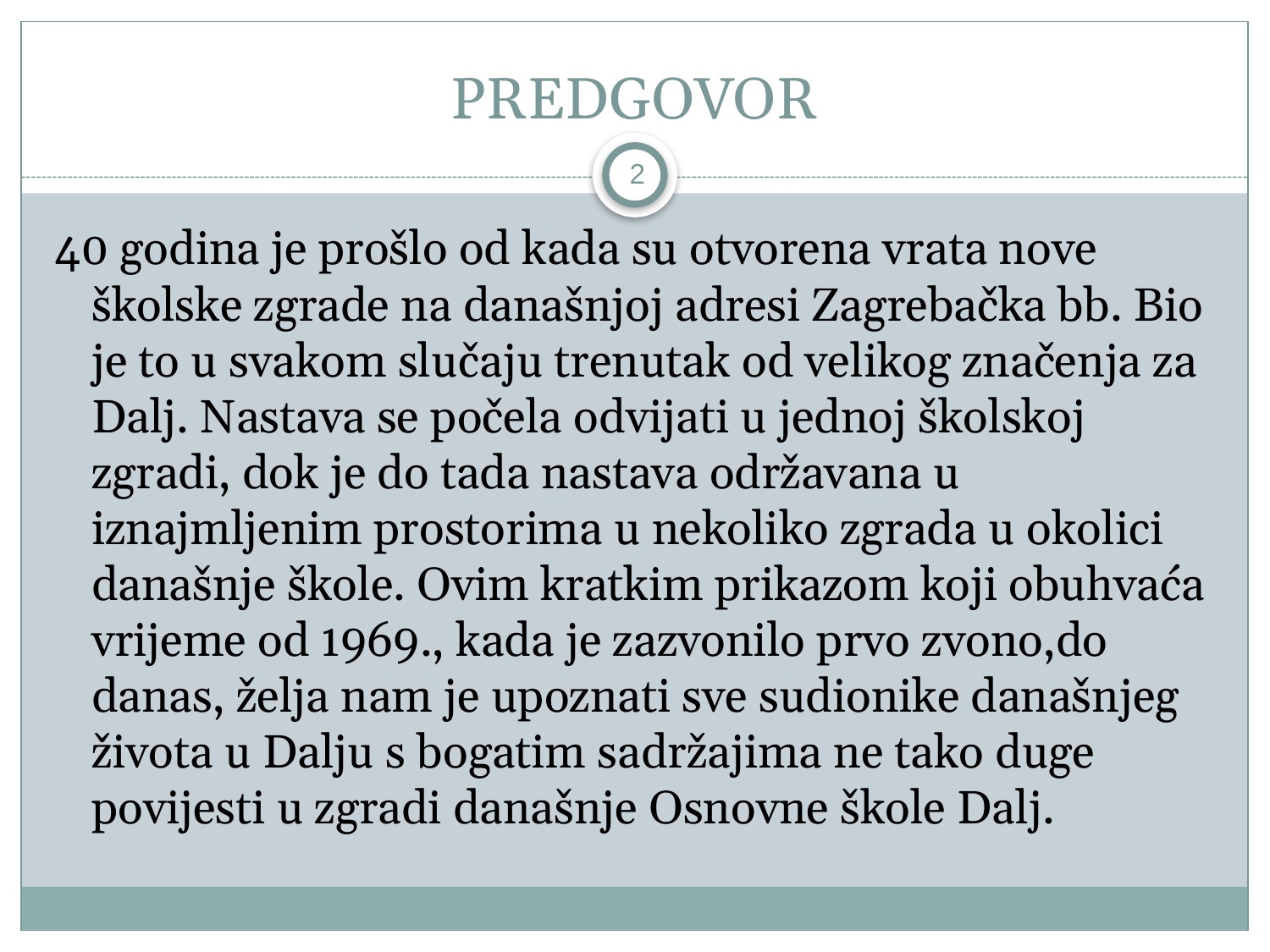

# PREDGOVOR
2
40 godina je prošlo od kada su otvorena vrata nove školske zgrade na današnjoj adresi Zagrebačka bb. Bio je to u svakom slučaju trenutak od velikog značenja za Dalj. Nastava se počela odvijati u jednoj školskoj zgradi, dok je do tada nastava održavana u iznajmljenim prostorima u nekoliko zgrada u okolici današnje škole. Ovim kratkim prikazom koji obuhvaća vrijeme od 1969., kada je zazvonilo prvo zvono,do danas, želja nam je upoznati sve sudionike današnjeg života u Dalju s bogatim sadržajima ne tako duge povijesti u zgradi današnje Osnovne škole Dalj.